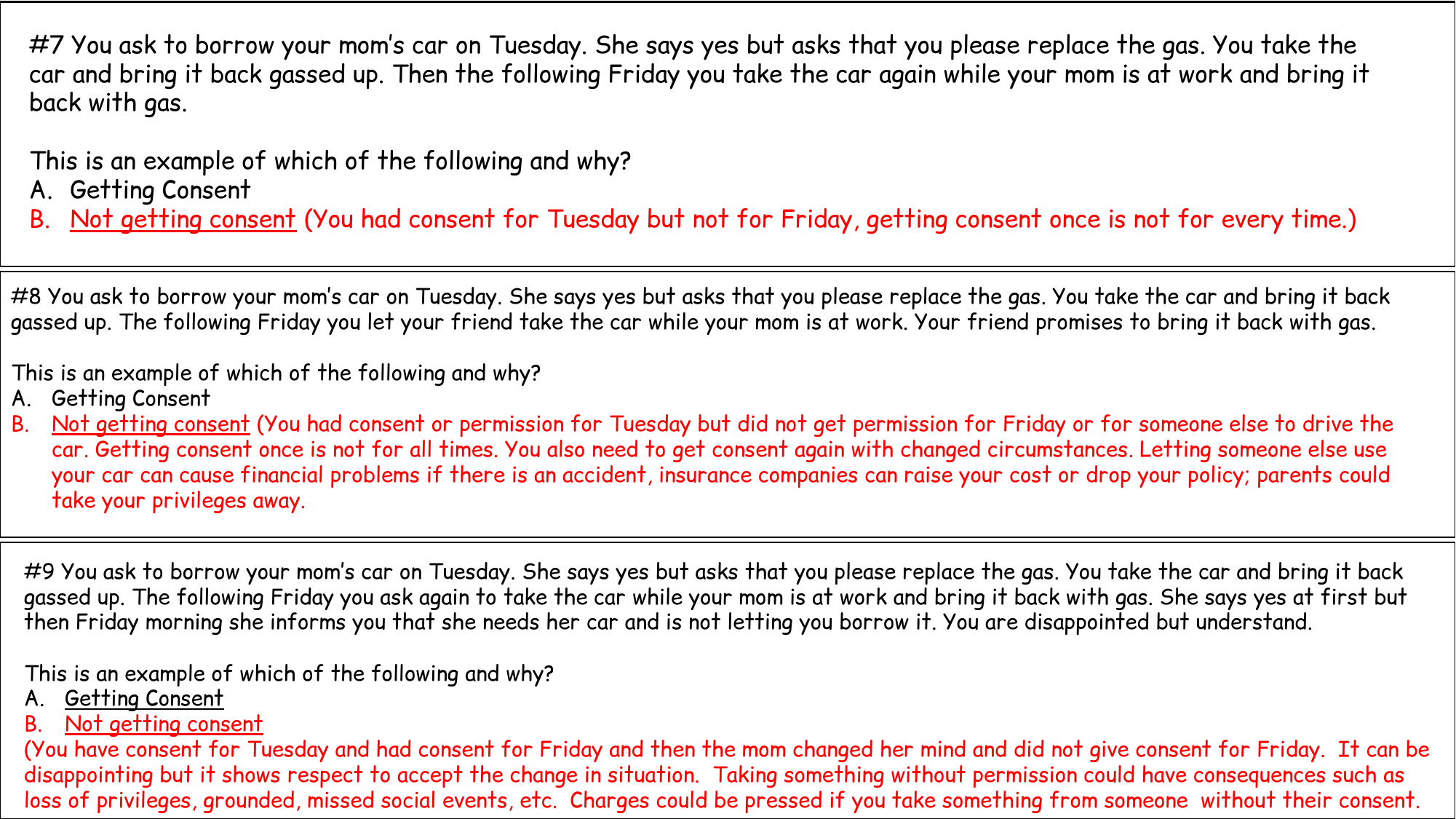

#7 You ask to borrow your mom’s car on Tuesday. She says yes but asks that you please replace the gas. You take the car and bring it back gassed up. Then the following Friday you take the car again while your mom is at work and bring it back with gas.

This is an example of which of the following and why?
Getting Consent
Not getting consent (You had consent for Tuesday but not for Friday, getting consent once is not for every time.)

#8 You ask to borrow your mom’s car on Tuesday. She says yes but asks that you please replace the gas. You take the car and bring it back gassed up. The following Friday you let your friend take the car while your mom is at work. Your friend promises to bring it back with gas.

This is an example of which of the following and why?
Getting Consent
Not getting consent (You had consent or permission for Tuesday but did not get permission for Friday or for someone else to drive the car. Getting consent once is not for all times. You also need to get consent again with changed circumstances. Letting someone else use your car can cause financial problems if there is an accident, insurance companies can raise your cost or drop your policy; parents could take your privileges away.

#9 You ask to borrow your mom’s car on Tuesday. She says yes but asks that you please replace the gas. You take the car and bring it back gassed up. The following Friday you ask again to take the car while your mom is at work and bring it back with gas. She says yes at first but then Friday morning she informs you that she needs her car and is not letting you borrow it. You are disappointed but understand.

This is an example of which of the following and why?
Getting Consent
Not getting consent
(You have consent for Tuesday and had consent for Friday and then the mom changed her mind and did not give consent for Friday.  It can be disappointing but it shows respect to accept the change in situation.  Taking something without permission could have consequences such as loss of privileges, grounded, missed social events, etc.  Charges could be pressed if you take something from someone  without their consent.